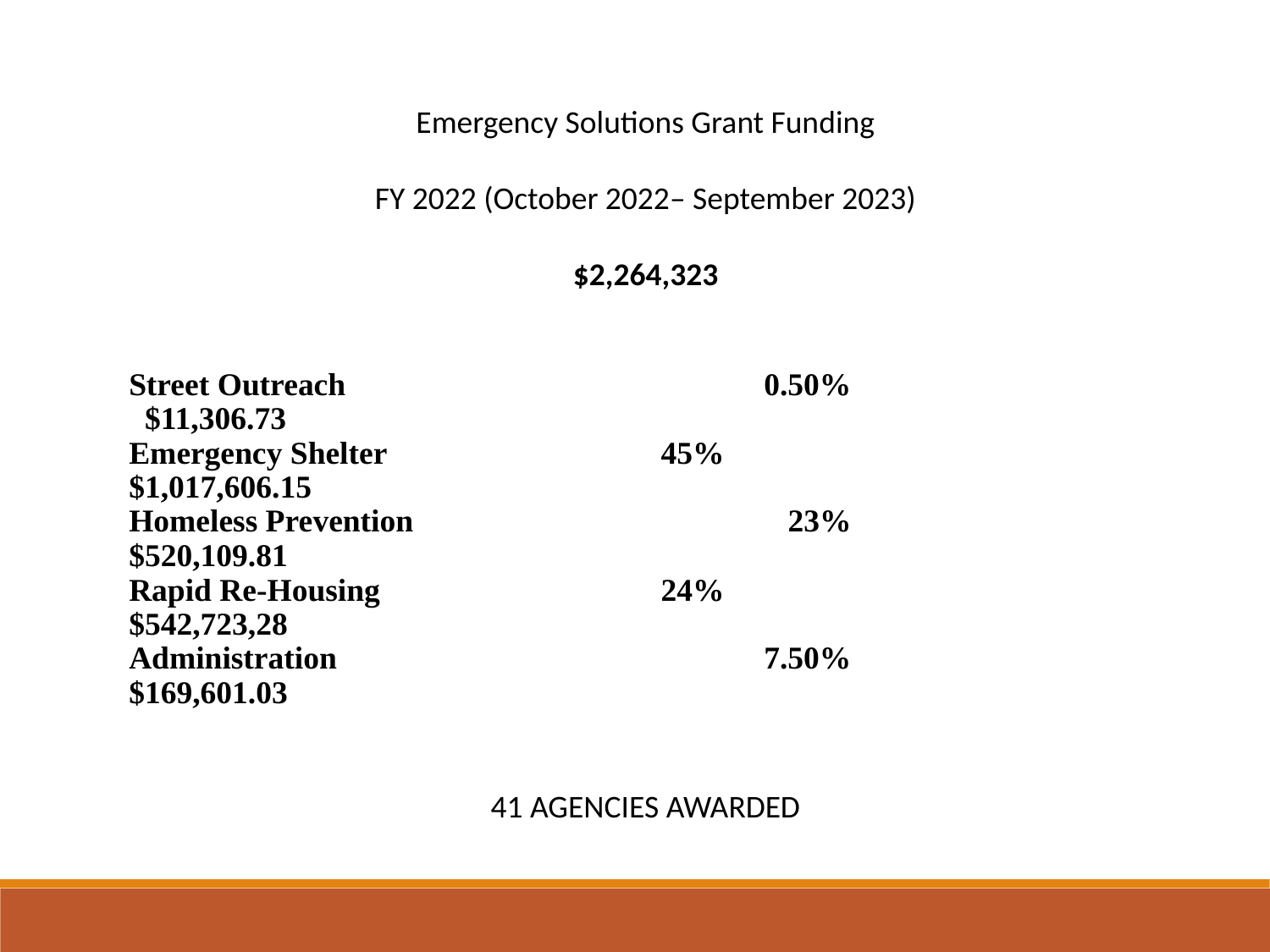

Emergency Solutions Grant Funding

FY 2022 (October 2022– September 2023)

$2,264,323

Street Outreach	     			0.50%			     $11,306.73
Emergency Shelter	        	   45%	    	  	$1,017,606.15
Homeless Prevention			   23%		      	   $520,109.81
Rapid Re-Housing           		   24%		      	   $542,723,28
Administration	      			7.50%	      		   $169,601.03

41 AGENCIES AWARDED